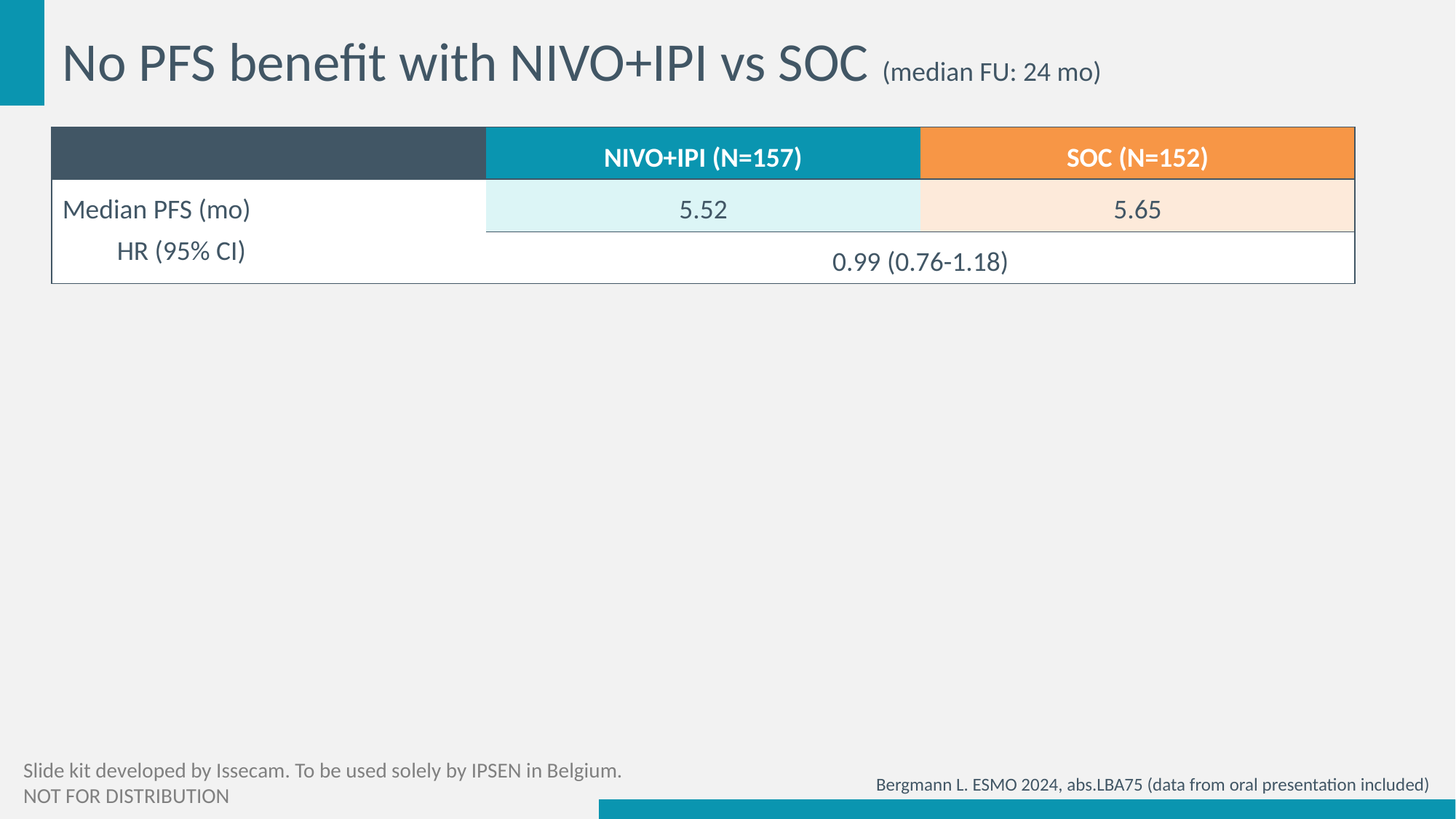

# No PFS benefit with NIVO+IPI vs SOC (median FU: 24 mo)
|  | NIVO+IPI (N=157) | SOC (N=152) |
| --- | --- | --- |
| Median PFS (mo) HR (95% CI) | 5.52 | 5.65 |
|  | 0.99 (0.76-1.18) |  |
Bergmann L. ESMO 2024, abs.LBA75 (data from oral presentation included)